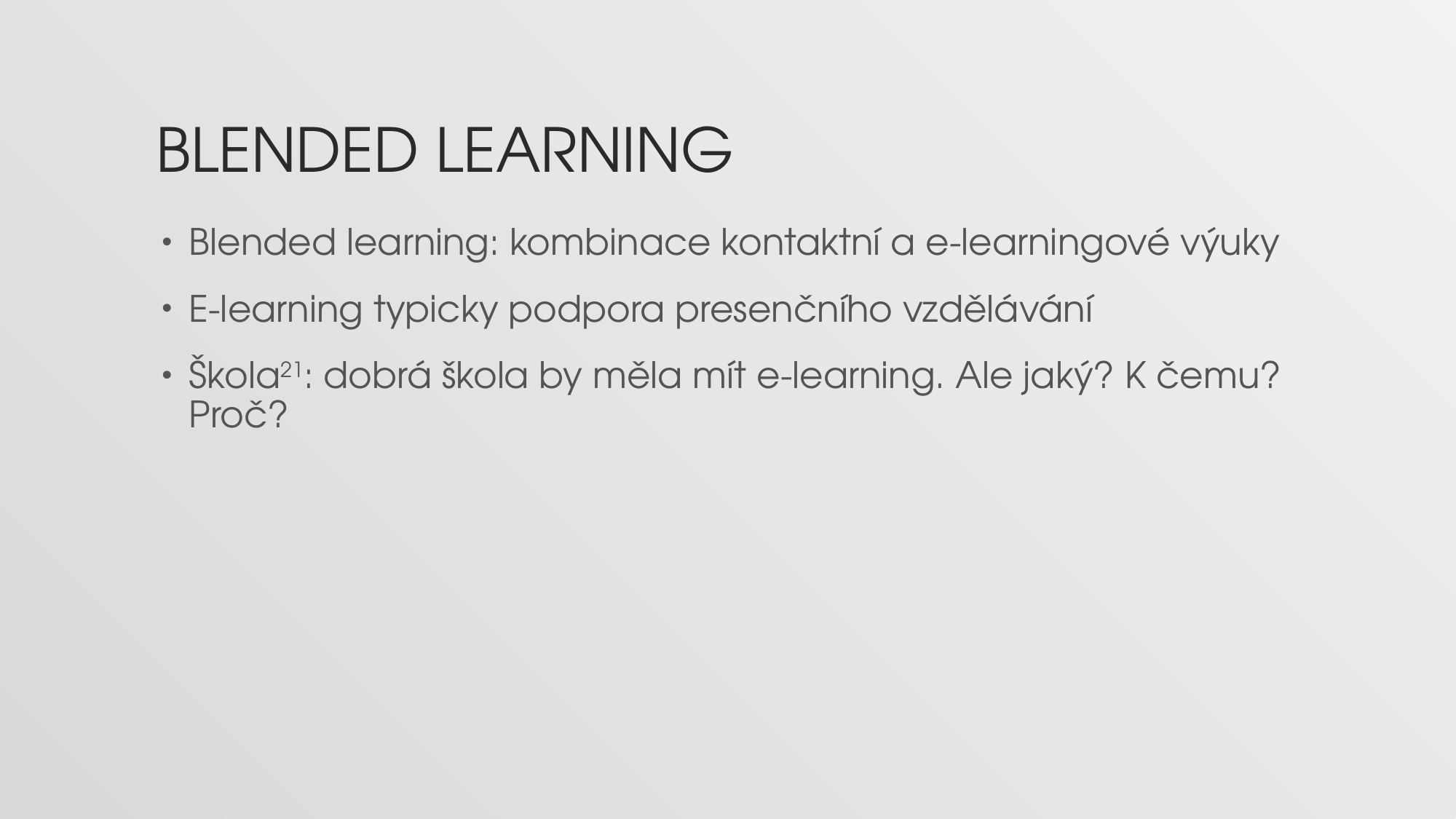

# Blended learning
Blended learning: kombinace kontaktní a e-learningové výuky
E-learning typicky podpora presenčního vzdělávání
Škola21: dobrá škola by měla mít e-learning. Ale jaký? K čemu? Proč?